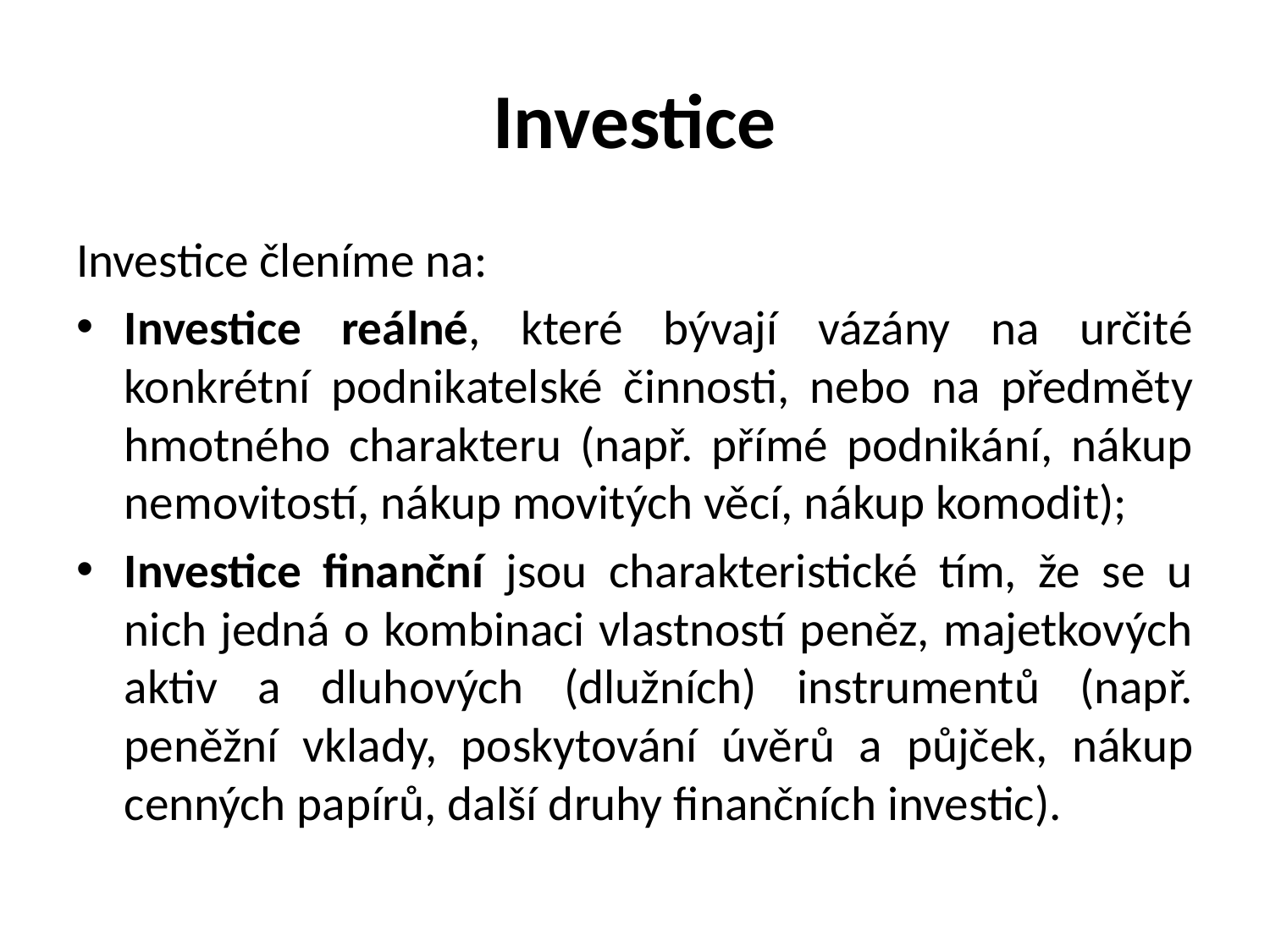

# Investice
Investice členíme na:
Investice reálné, které bývají vázány na určité konkrétní podnikatelské činnosti, nebo na předměty hmotného charakteru (např. přímé podnikání, nákup nemovitostí, nákup movitých věcí, nákup komodit);
Investice finanční jsou charakteristické tím, že se u nich jedná o kombinaci vlastností peněz, majetkových aktiv a dluhových (dlužních) instrumentů (např. peněžní vklady, poskytování úvěrů a půjček, nákup cenných papírů, další druhy finančních investic).